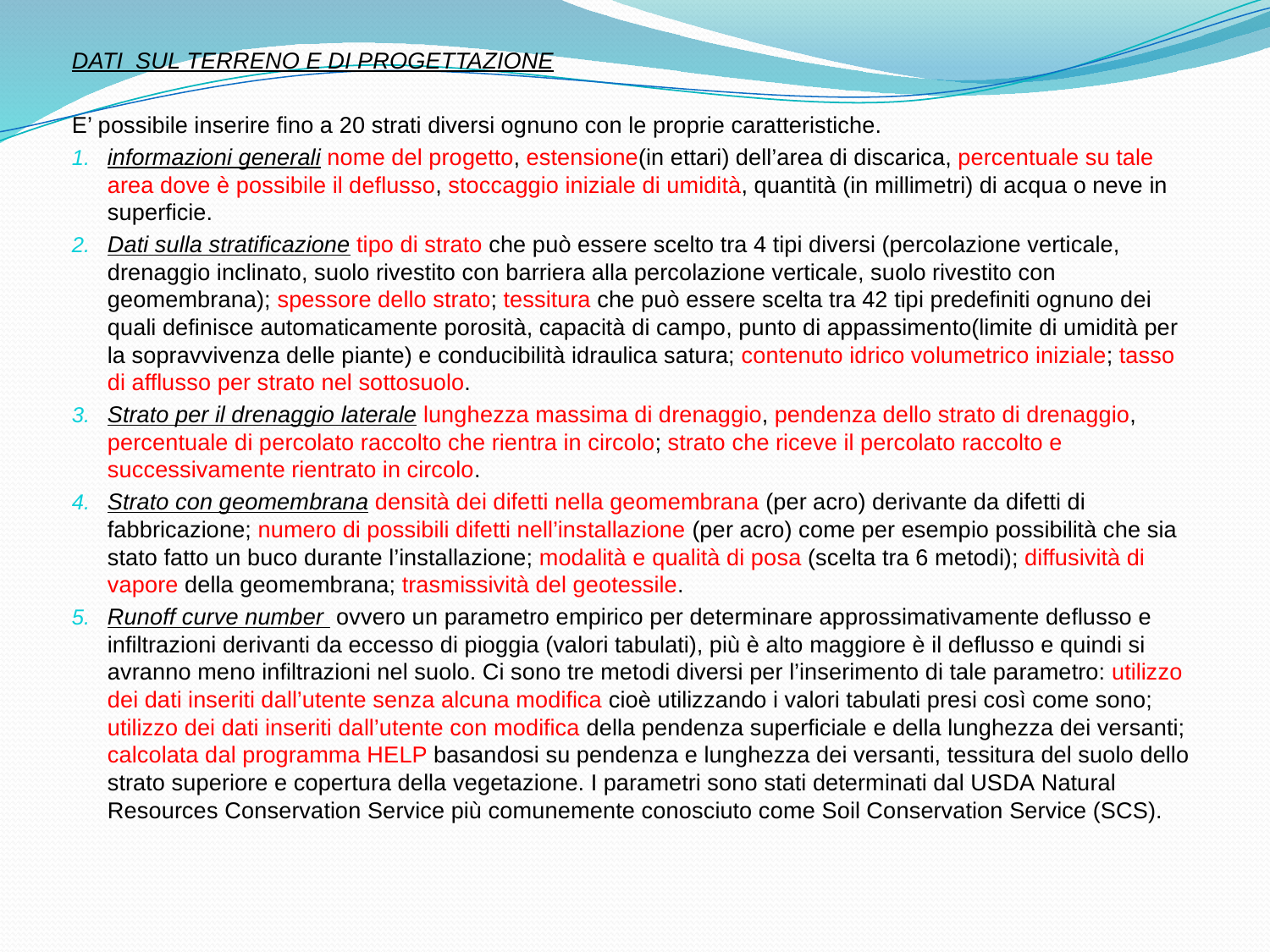

DATI  SUL TERRENO E DI PROGETTAZIONE

E’ possibile inserire fino a 20 strati diversi ognuno con le proprie caratteristiche.
informazioni generali nome del progetto, estensione(in ettari) dell’area di discarica, percentuale su tale area dove è possibile il deflusso, stoccaggio iniziale di umidità, quantità (in millimetri) di acqua o neve in superficie.
Dati sulla stratificazione tipo di strato che può essere scelto tra 4 tipi diversi (percolazione verticale, drenaggio inclinato, suolo rivestito con barriera alla percolazione verticale, suolo rivestito con geomembrana); spessore dello strato; tessitura che può essere scelta tra 42 tipi predefiniti ognuno dei quali definisce automaticamente porosità, capacità di campo, punto di appassimento(limite di umidità per la sopravvivenza delle piante) e conducibilità idraulica satura; contenuto idrico volumetrico iniziale; tasso di afflusso per strato nel sottosuolo.
Strato per il drenaggio laterale lunghezza massima di drenaggio, pendenza dello strato di drenaggio, percentuale di percolato raccolto che rientra in circolo; strato che riceve il percolato raccolto e successivamente rientrato in circolo.
Strato con geomembrana densità dei difetti nella geomembrana (per acro) derivante da difetti di fabbricazione; numero di possibili difetti nell’installazione (per acro) come per esempio possibilità che sia stato fatto un buco durante l’installazione; modalità e qualità di posa (scelta tra 6 metodi); diffusività di vapore della geomembrana; trasmissività del geotessile.
Runoff curve number  ovvero un parametro empirico per determinare approssimativamente deflusso e infiltrazioni derivanti da eccesso di pioggia (valori tabulati), più è alto maggiore è il deflusso e quindi si avranno meno infiltrazioni nel suolo. Ci sono tre metodi diversi per l’inserimento di tale parametro: utilizzo dei dati inseriti dall’utente senza alcuna modifica cioè utilizzando i valori tabulati presi così come sono; utilizzo dei dati inseriti dall’utente con modifica della pendenza superficiale e della lunghezza dei versanti; calcolata dal programma HELP basandosi su pendenza e lunghezza dei versanti, tessitura del suolo dello strato superiore e copertura della vegetazione. I parametri sono stati determinati dal USDA Natural Resources Conservation Service più comunemente conosciuto come Soil Conservation Service (SCS).